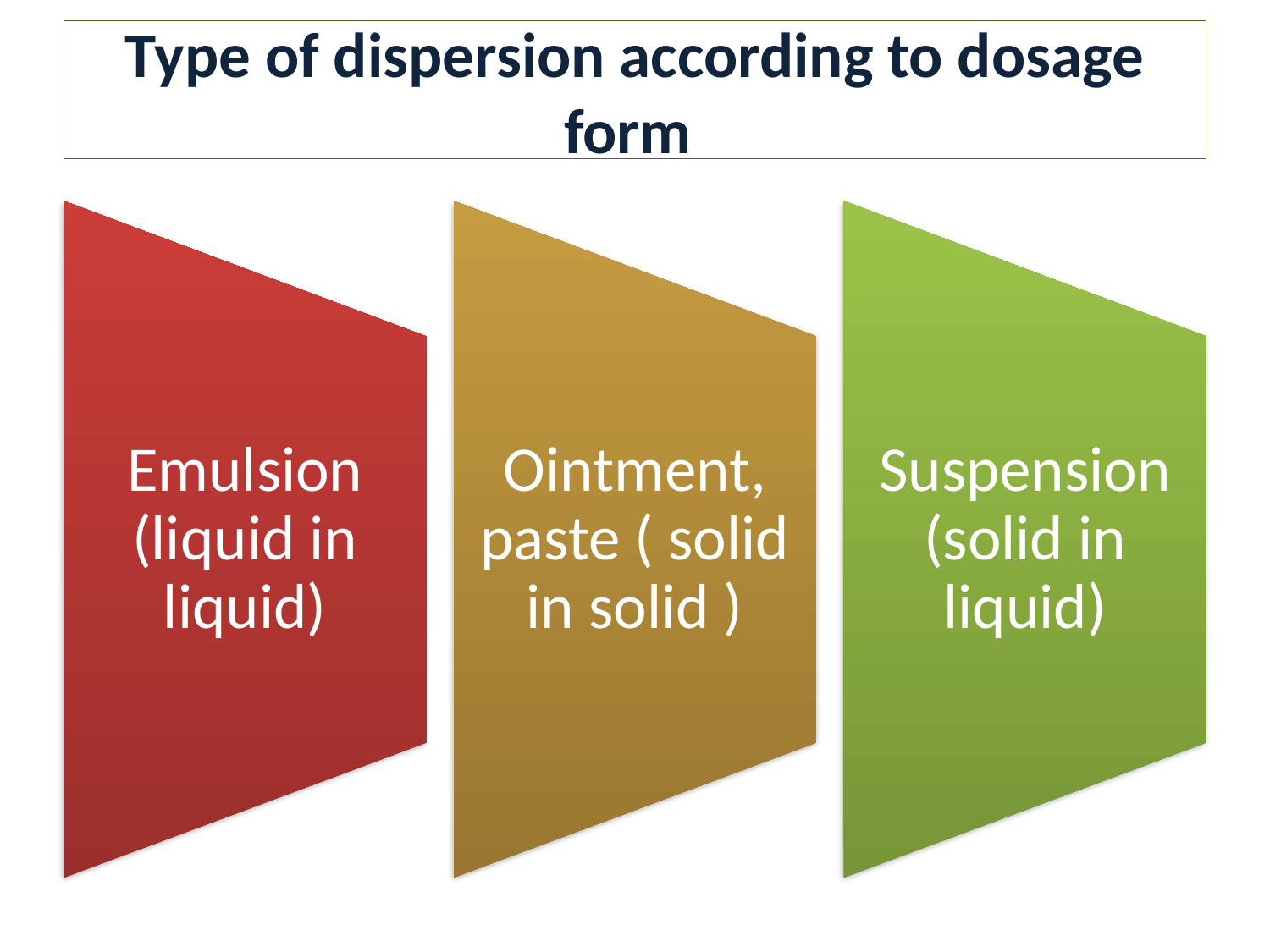

# Type of dispersion according to dosage form
Emulsion (liquid in liquid)
Ointment, paste ( solid in solid )
Suspension (solid in liquid)